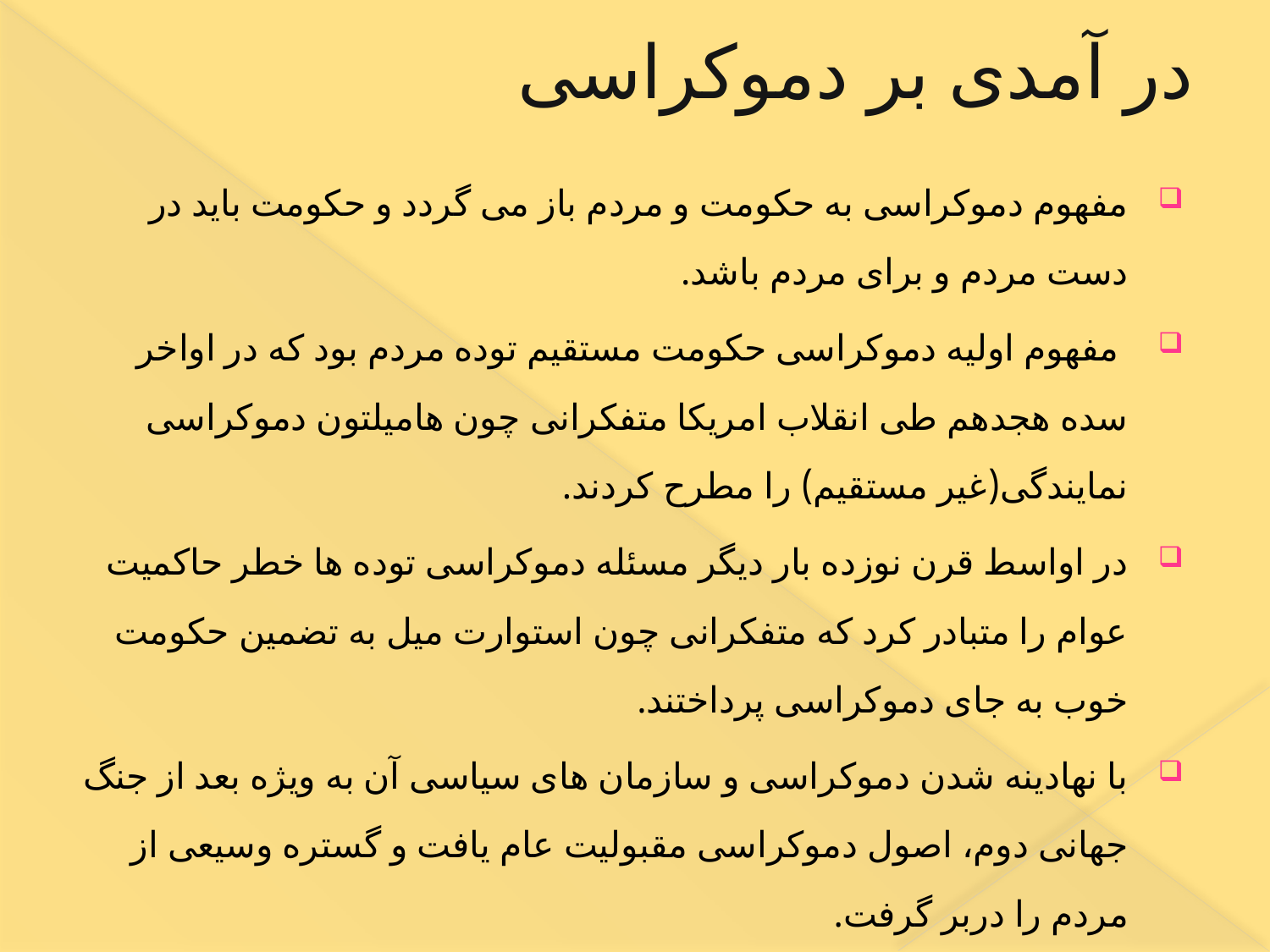

# در آمدی بر دموکراسی
مفهوم دموکراسی به حکومت و مردم باز می گردد و حکومت باید در دست مردم و برای مردم باشد.
 مفهوم اولیه دموکراسی حکومت مستقیم توده مردم بود که در اواخر سده هجدهم طی انقلاب امریکا متفکرانی چون هامیلتون دموکراسی نمایندگی(غیر مستقیم) را مطرح کردند.
در اواسط قرن نوزده بار دیگر مسئله دموکراسی توده ها خطر حاکمیت عوام را متبادر کرد که متفکرانی چون استوارت میل به تضمین حکومت خوب به جای دموکراسی پرداختند.
با نهادینه شدن دموکراسی و سازمان های سیاسی آن به ویژه بعد از جنگ جهانی دوم، اصول دموکراسی مقبولیت عام یافت و گستره وسیعی از مردم را دربر گرفت.